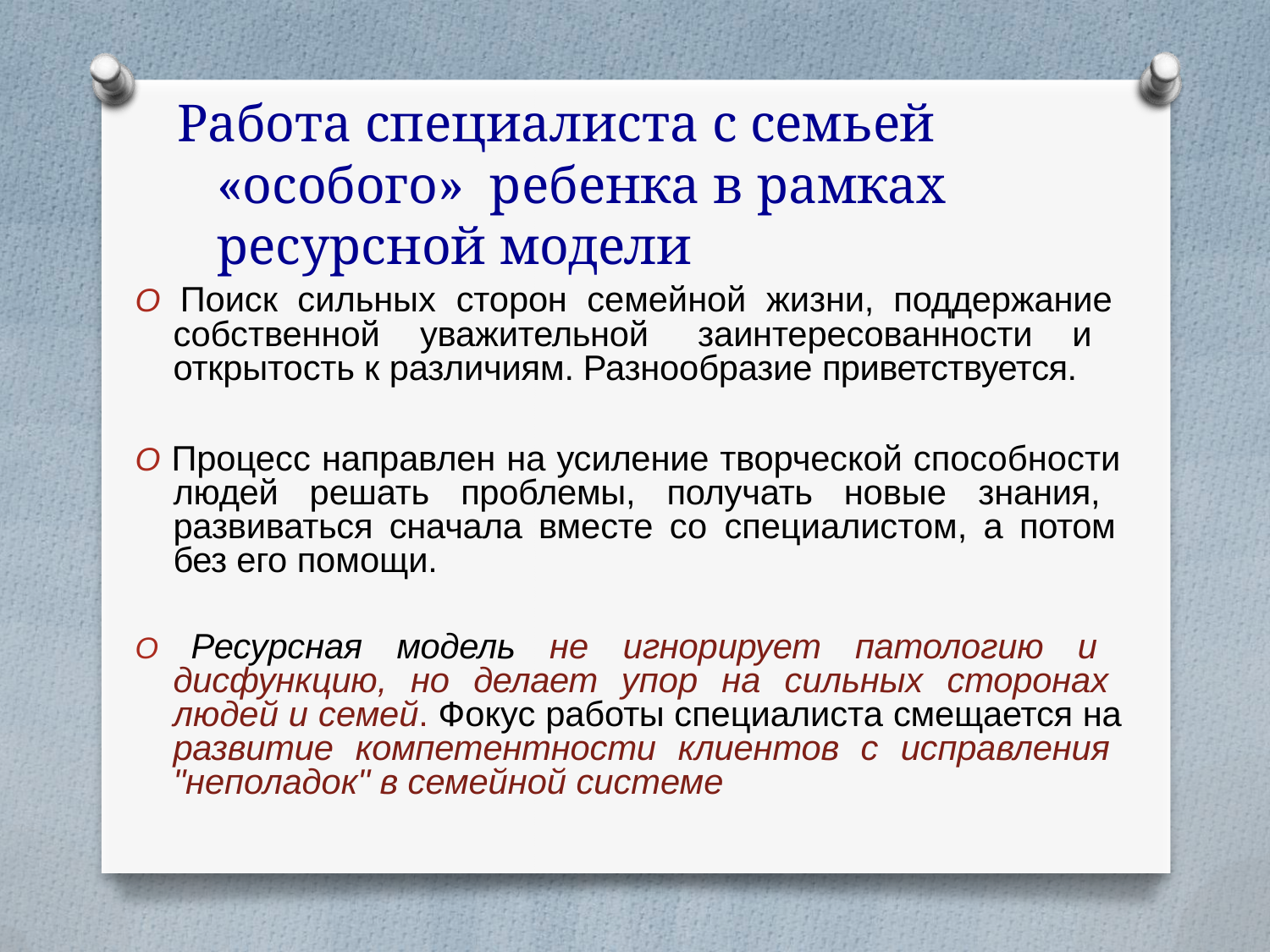

# Работа специалиста с семьей «особого»  ребенка в рамках ресурсной модели
O Поиск сильных сторон семейной жизни, поддержание  собственной уважительной заинтересованности и  открытость к различиям. Разнообразие приветствуется.

O Процесс направлен на усиление творческой способности  людей решать проблемы, получать новые знания,  развиваться сначала вместе со специалистом, а потом  без его помощи.

O Ресурсная модель не игнорирует патологию и  дисфункцию, но делает упор на сильных сторонах  людей и семей. Фокус работы специалиста смещается на  развитие компетентности клиентов с исправления  "неполадок" в семейной системе